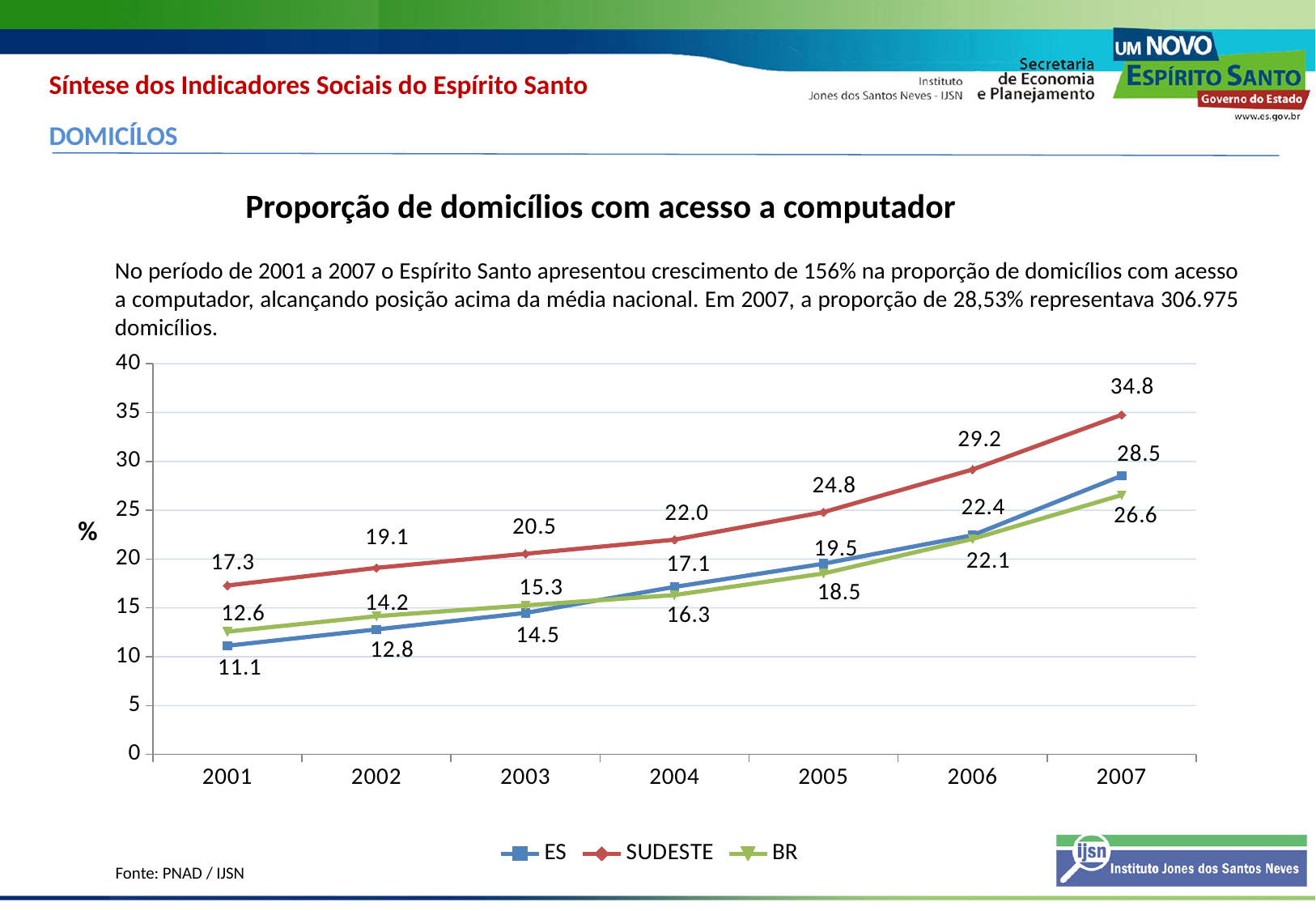

Síntese dos Indicadores Sociais do Espírito Santo

DOMICÍLOS

Proporção de domicílios com acesso a computador
No período de 2001 a 2007 o Espírito Santo apresentou crescimento de 156% na proporção de domicílios com acesso a computador, alcançando posição acima da média nacional. Em 2007, a proporção de 28,53% representava 306.975 domicílios.

### Chart

| Category | ES | SUDESTE | BR |
|---|---|---|---|
| 2001 | 11.128174395085768 | 17.289577655996126 | 12.570093702496932 |
| 2002 | 12.796811332412231 | 19.097140736480533 | 14.150849006201724 |
| 2003 | 14.485147028607502 | 20.541350074928626 | 15.255817488480226 |
| 2004 | 17.14531796267417 | 21.984806239578752 | 16.316185083627694 |
| 2005 | 19.523468691746533 | 24.8007012558142 | 18.52733131735391 |
| 2006 | 22.438984657727786 | 29.16475707560453 | 22.06199299837929 |
| 2007 | 28.531953278142293 | 34.76511743137451 | 26.55873236840429 |
%
Fonte: PNAD / IJSN